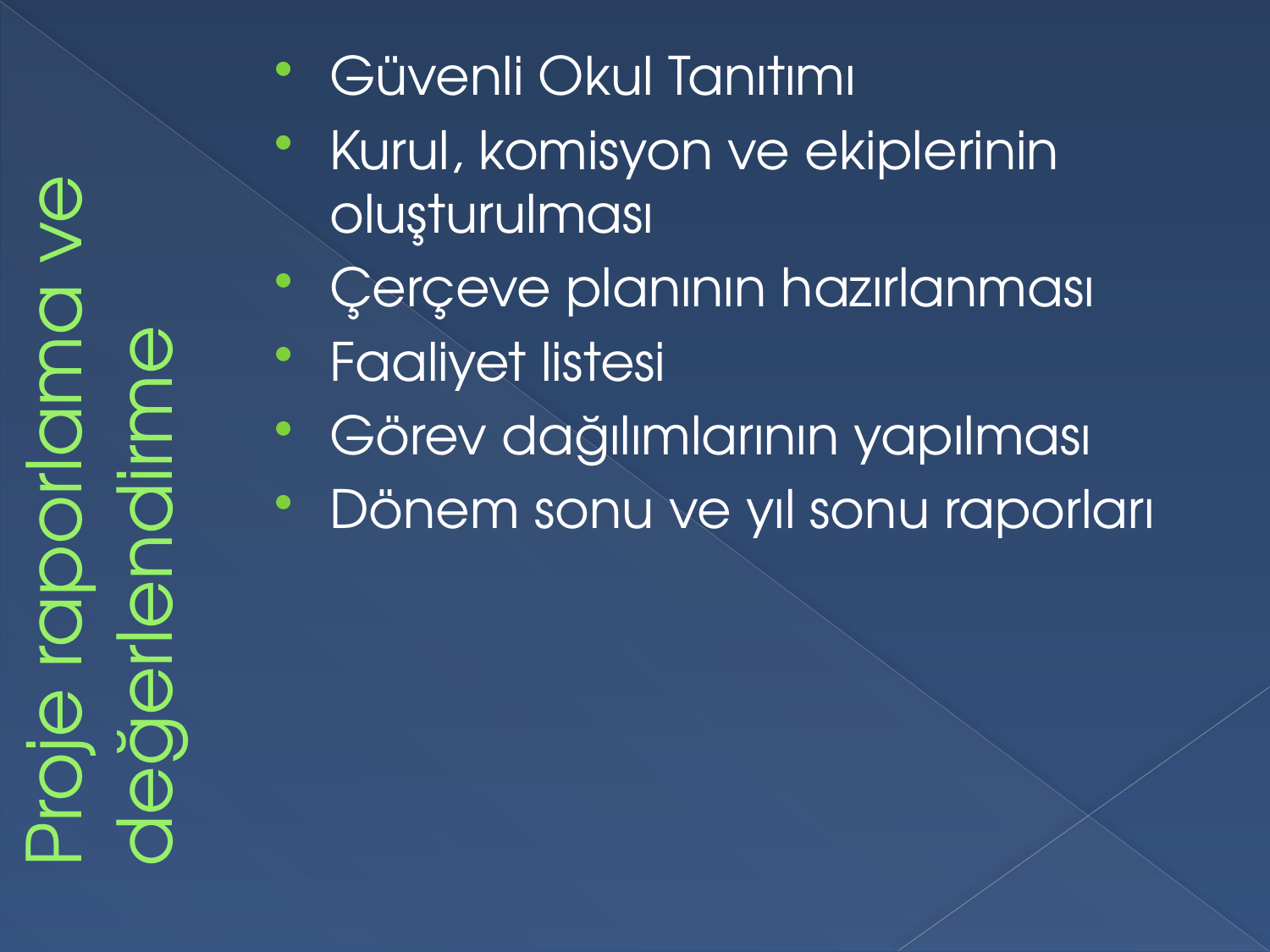

Güvenli Okul Tanıtımı
Kurul, komisyon ve ekiplerinin oluşturulması
Çerçeve planının hazırlanması
Faaliyet listesi
Görev dağılımlarının yapılması
Dönem sonu ve yıl sonu raporları
# Proje raporlama ve değerlendirme